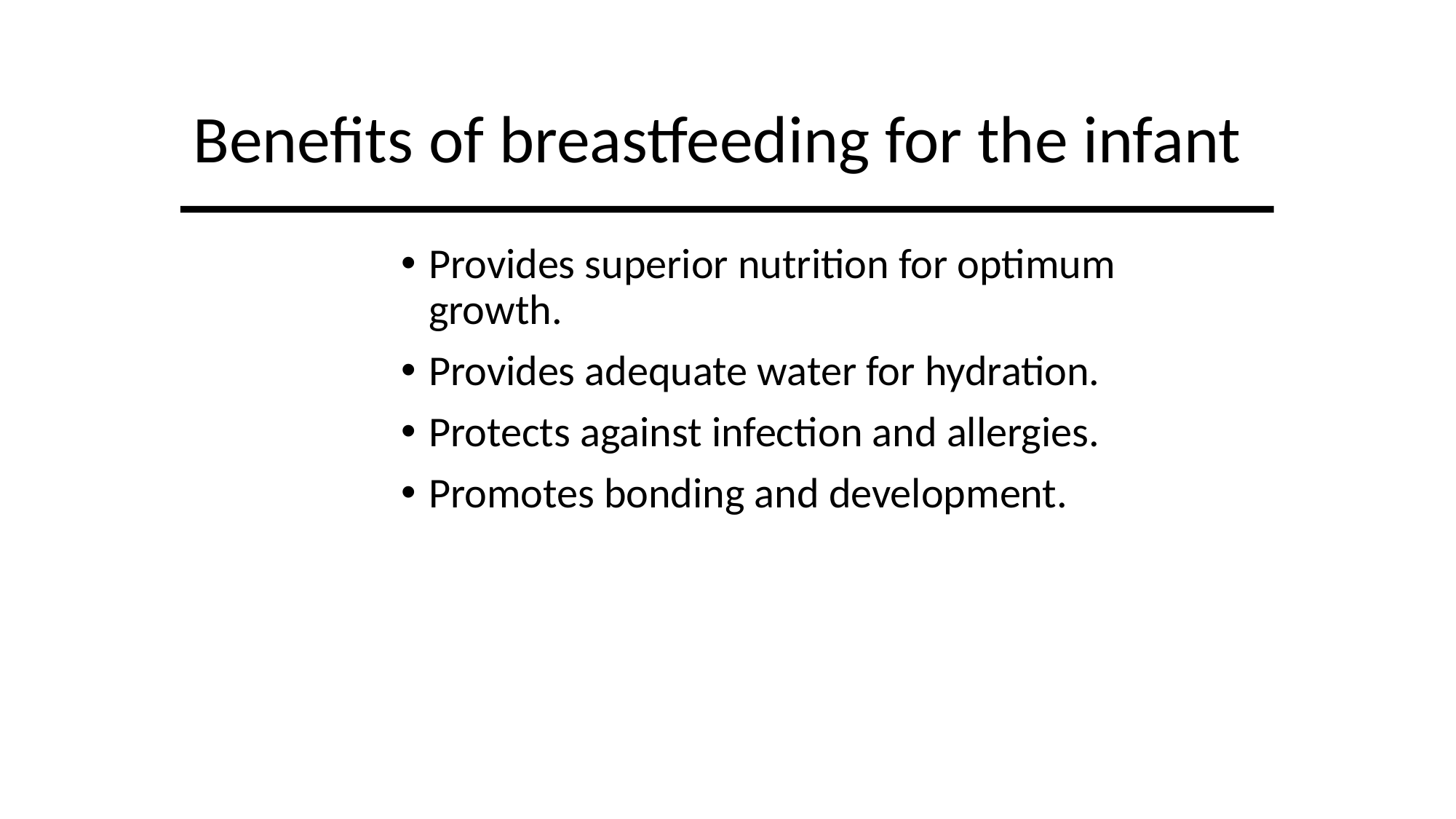

# Benefits of breastfeeding for the infant

Provides superior nutrition for optimum growth.
Provides adequate water for hydration.
Protects against infection and allergies.
Promotes bonding and development.